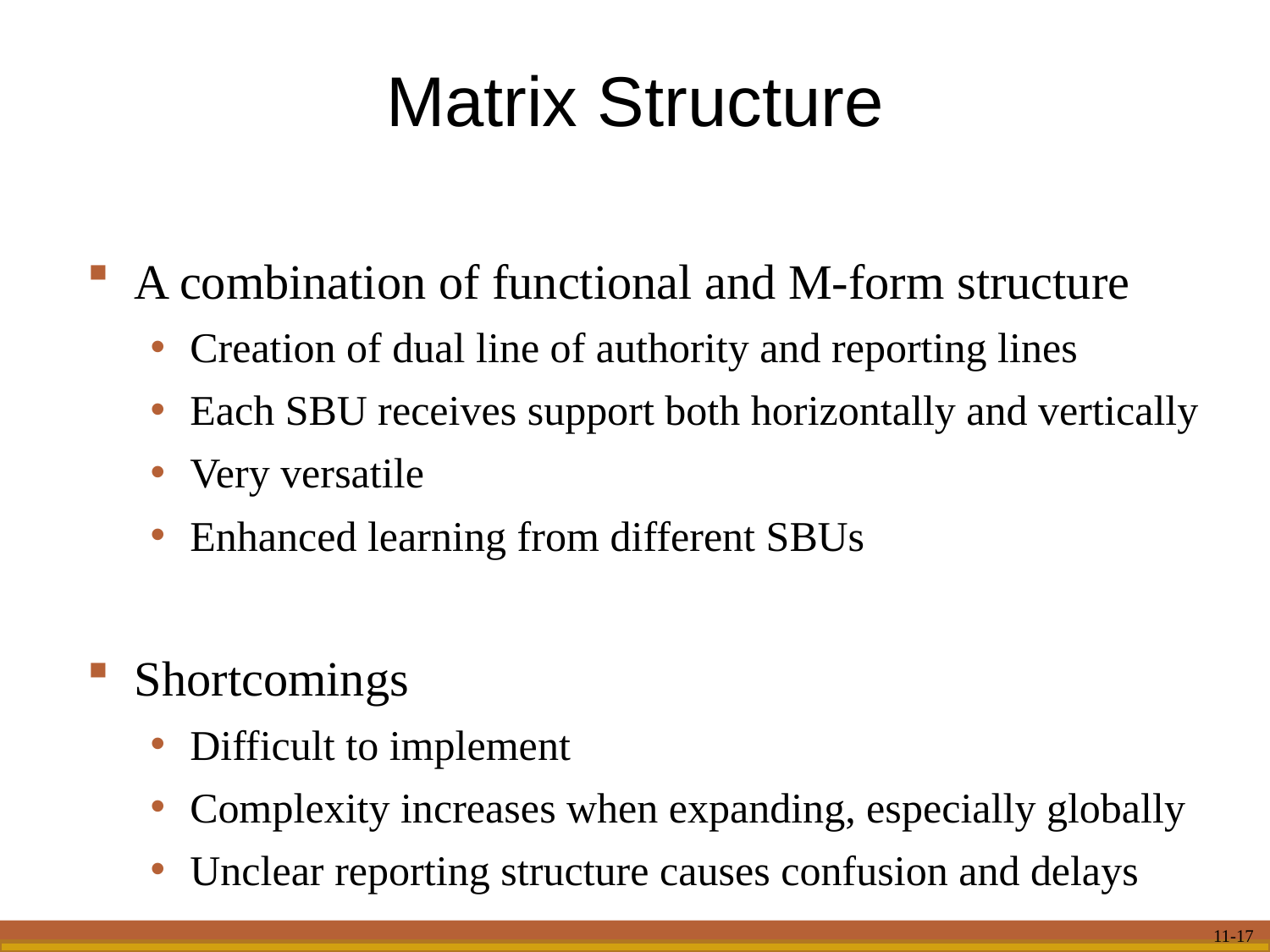

# Matrix Structure
A combination of functional and M-form structure
Creation of dual line of authority and reporting lines
Each SBU receives support both horizontally and vertically
Very versatile
Enhanced learning from different SBUs

Shortcomings
Difficult to implement
Complexity increases when expanding, especially globally
Unclear reporting structure causes confusion and delays